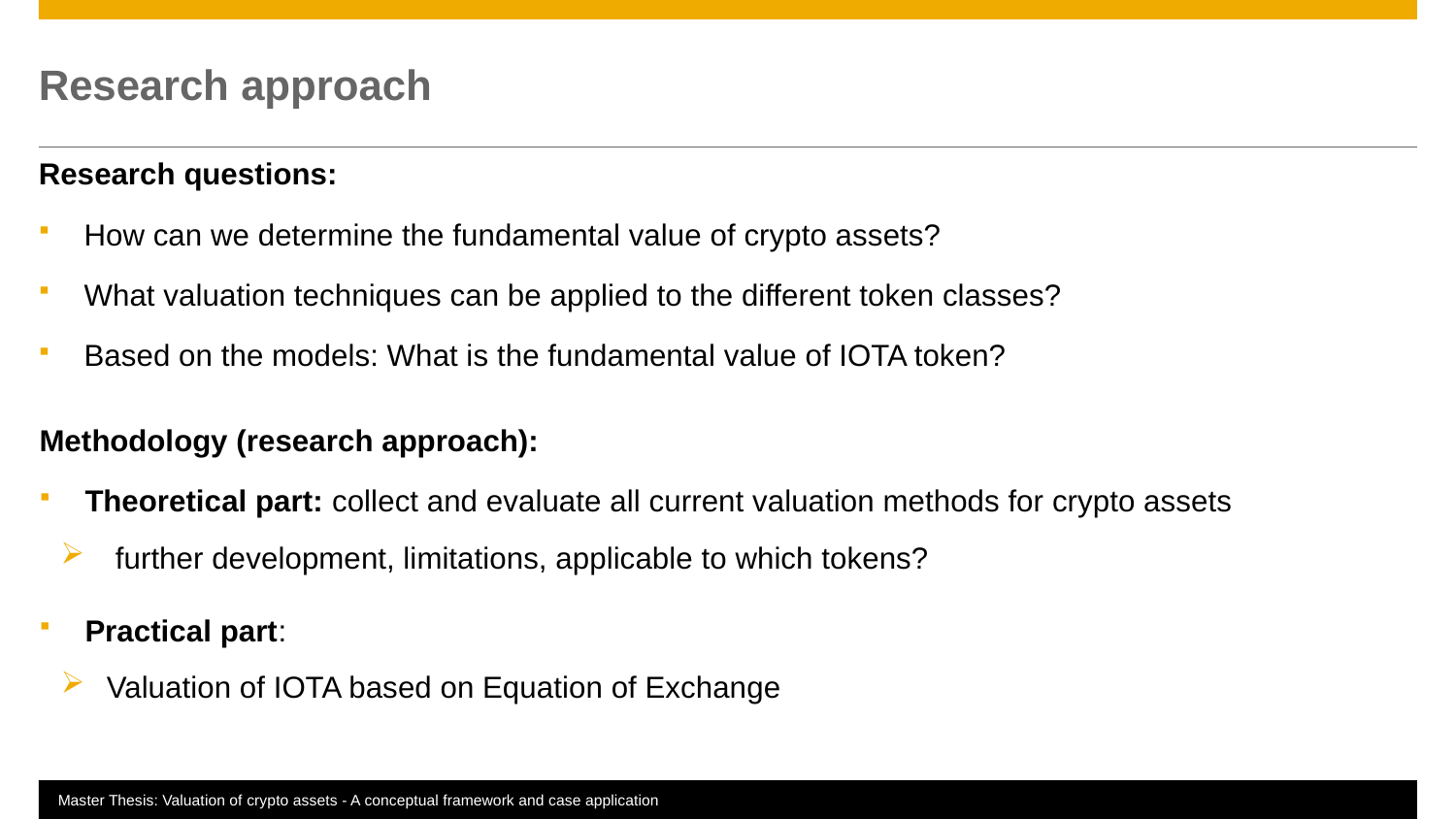

# Research approach
Research questions:
How can we determine the fundamental value of crypto assets?
What valuation techniques can be applied to the different token classes?
Based on the models: What is the fundamental value of IOTA token?

Methodology (research approach):
Theoretical part: collect and evaluate all current valuation methods for crypto assets
further development, limitations, applicable to which tokens?
Practical part:
Valuation of IOTA based on Equation of Exchange